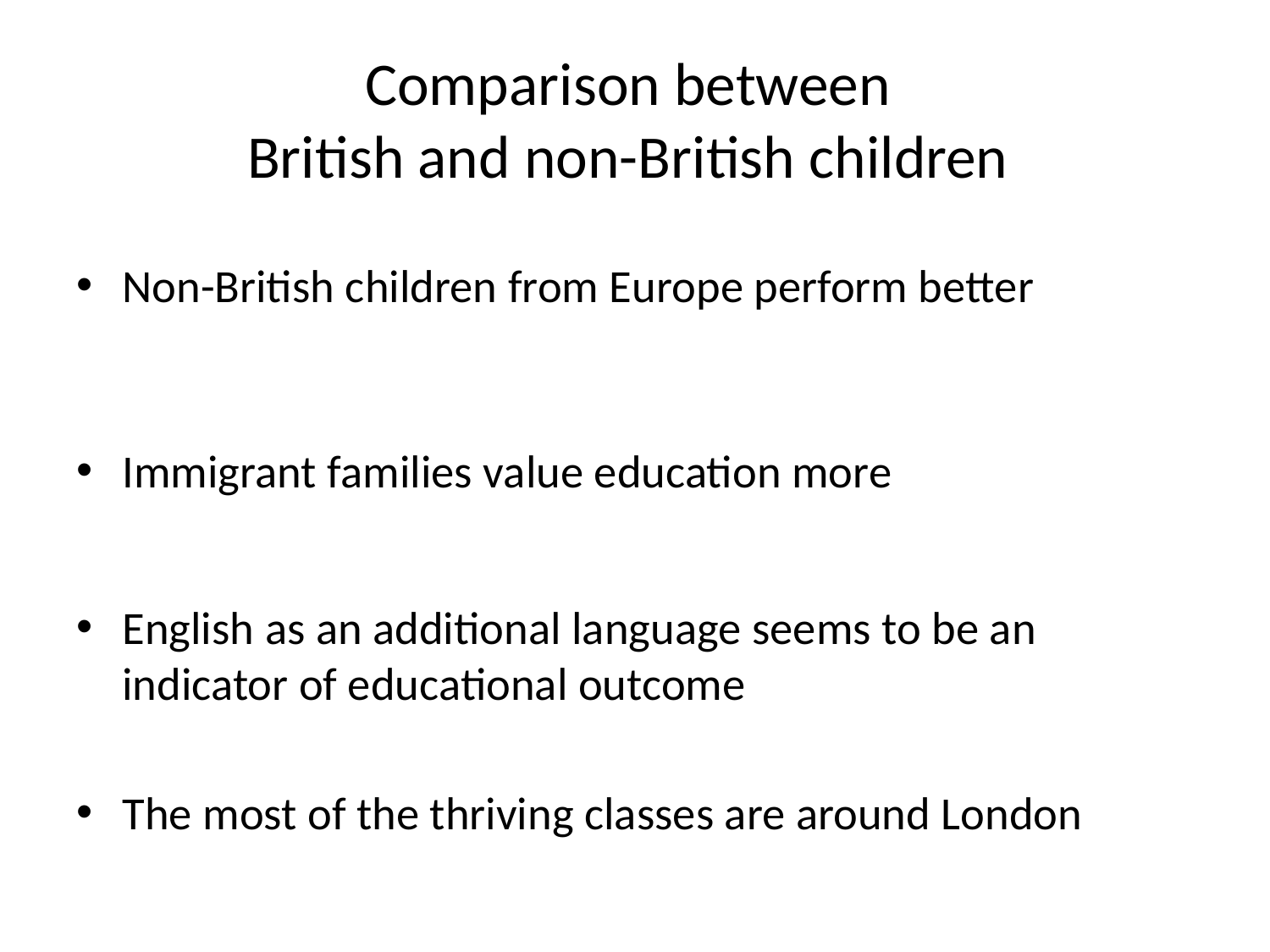

# Comparison between British and non-British children
Non-British children from Europe perform better

Immigrant families value education more

English as an additional language seems to be an indicator of educational outcome

The most of the thriving classes are around London